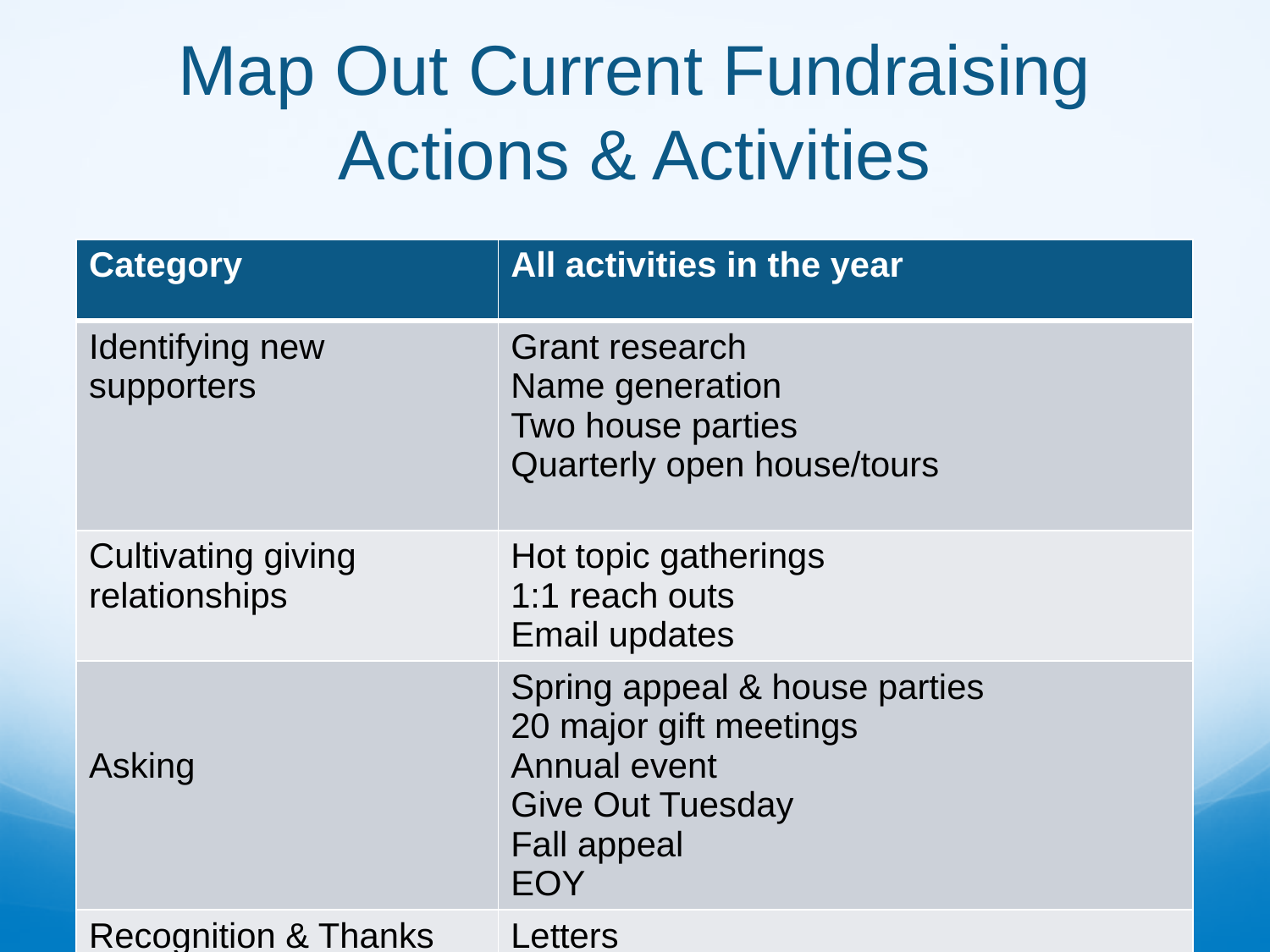

# Map Out Current Fundraising Actions & Activities
| Category | All activities in the year |
| --- | --- |
| Identifying new supporters | Grant research Name generation Two house parties Quarterly open house/tours |
| Cultivating giving relationships | Hot topic gatherings 1:1 reach outs Email updates |
| Asking | Spring appeal & house parties 20 major gift meetings Annual event Give Out Tuesday Fall appeal EOY |
| Recognition & Thanks | Letters Phone calls to gifts above $500 |
| Stewardship: loyal donors | 1:1 reach outs donor email updates |
|  |  |